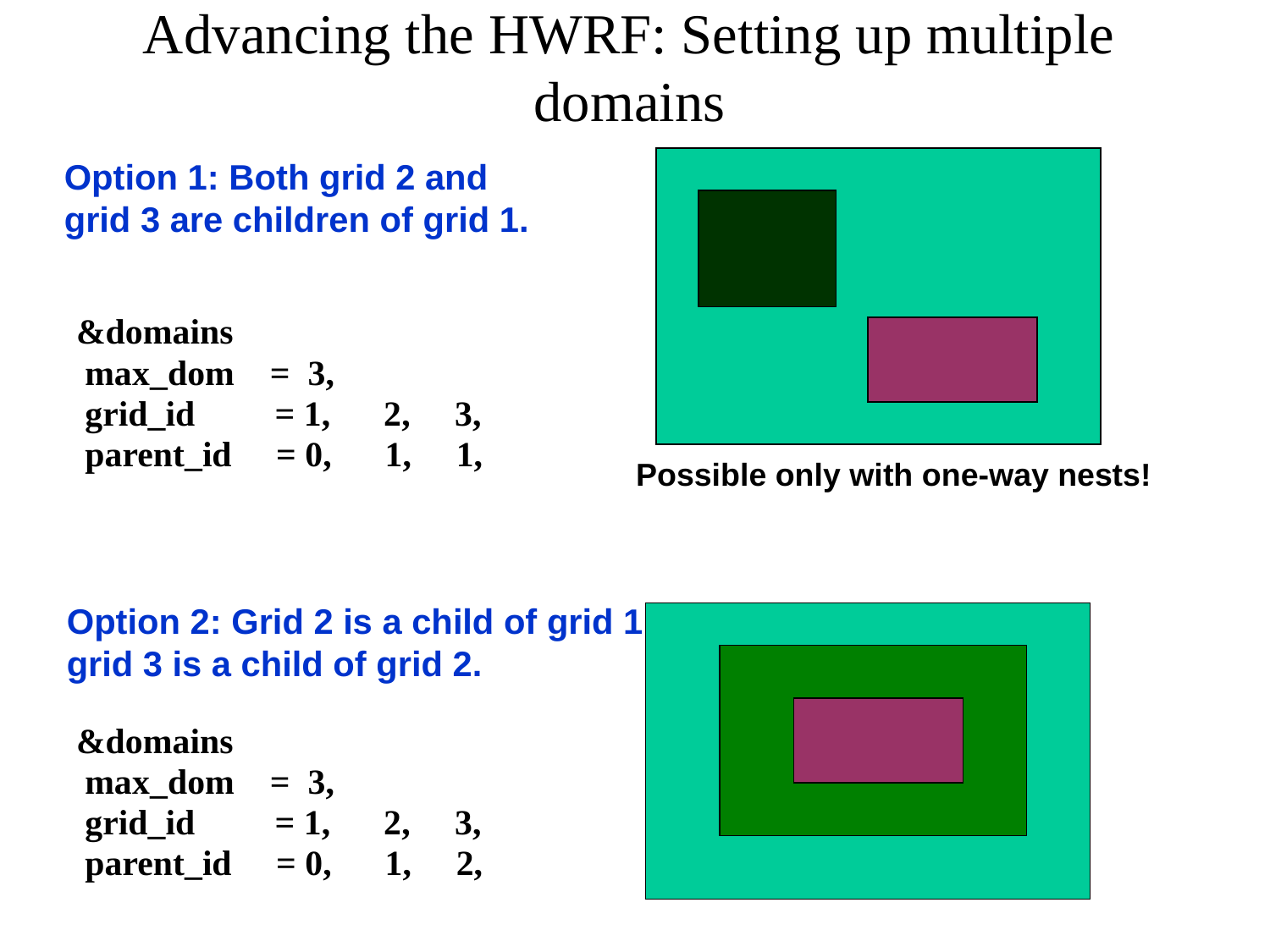

# Advancing the HWRF: Setting up multiple domains
 Option 1: Both grid 2 and
 grid 3 are children of grid 1.

&domains
 max_dom    =  3,
 grid_id         = 1,      2,     3,
 parent_id     = 0,      1,     1,

&domains
 max_dom    =  3,
 grid_id         = 1,      2,     3,
 parent_id     = 0,      1,     2,

 Possible only with one-way nests!

 Option 2: Grid 2 is a child of grid 1
 grid 3 is a child of grid 2.